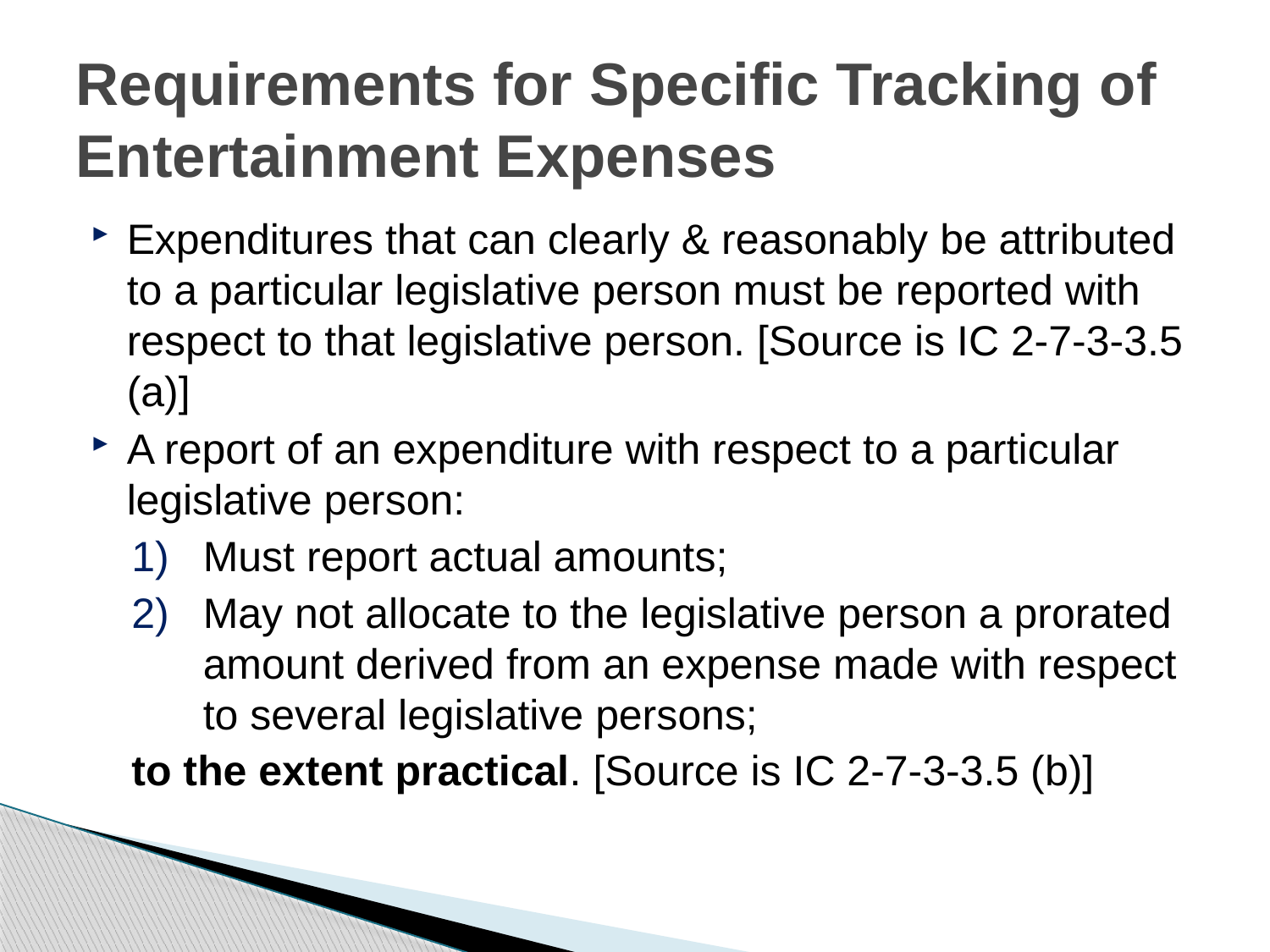

# Requirements for Specific Tracking of Entertainment Expenses
Expenditures that can clearly & reasonably be attributed to a particular legislative person must be reported with respect to that legislative person. [Source is IC 2-7-3-3.5 (a)]
A report of an expenditure with respect to a particular legislative person:
Must report actual amounts;
May not allocate to the legislative person a prorated amount derived from an expense made with respect to several legislative persons;
to the extent practical. [Source is IC 2-7-3-3.5 (b)]